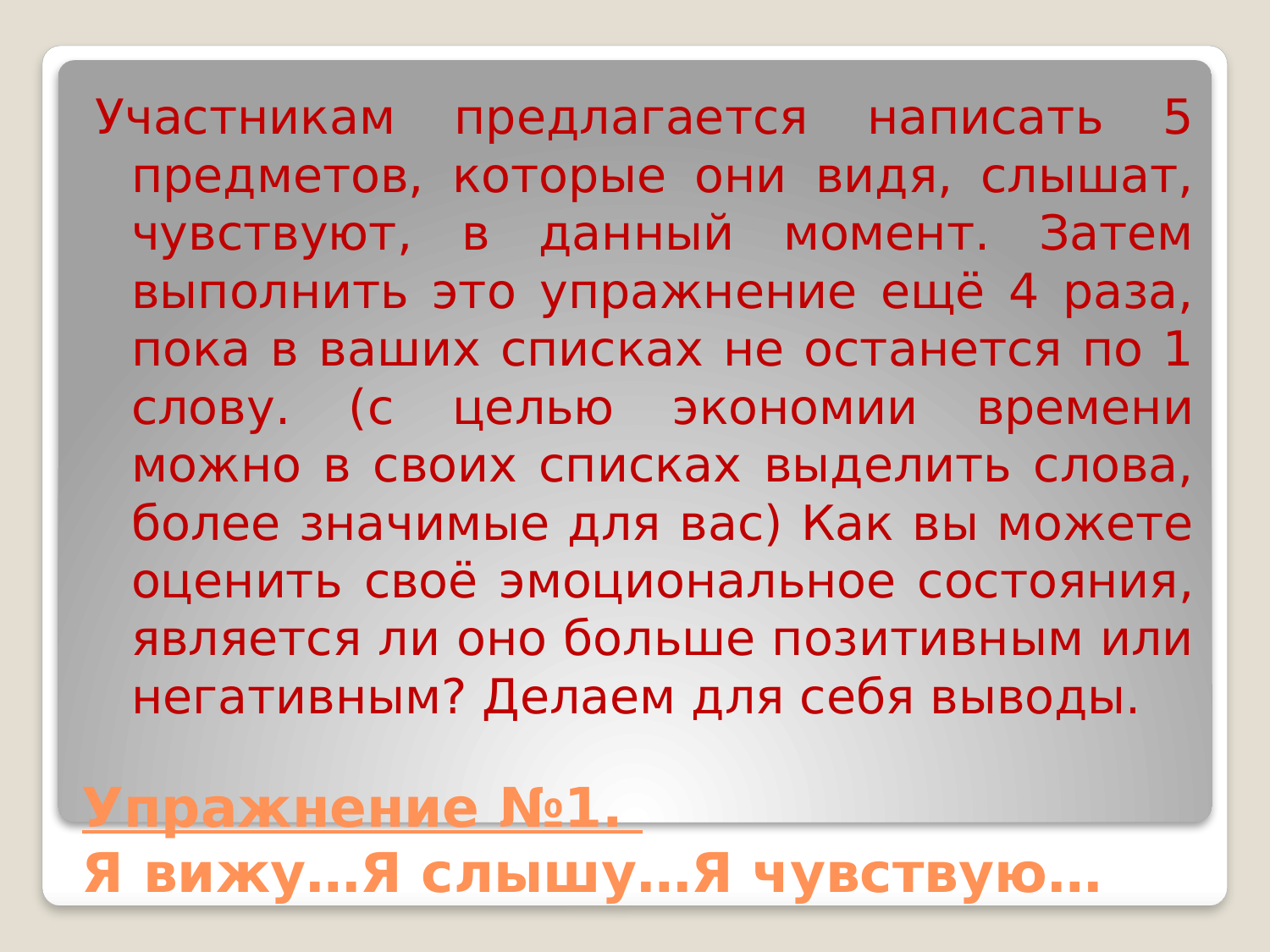

Участникам предлагается написать 5 предметов, которые они видя, слышат, чувствуют, в данный момент. Затем выполнить это упражнение ещё 4 раза, пока в ваших списках не останется по 1 слову. (с целью экономии времени можно в своих списках выделить слова, более значимые для вас) Как вы можете оценить своё эмоциональное состояния, является ли оно больше позитивным или негативным? Делаем для себя выводы.
# Упражнение №1. Я вижу…Я слышу…Я чувствую…